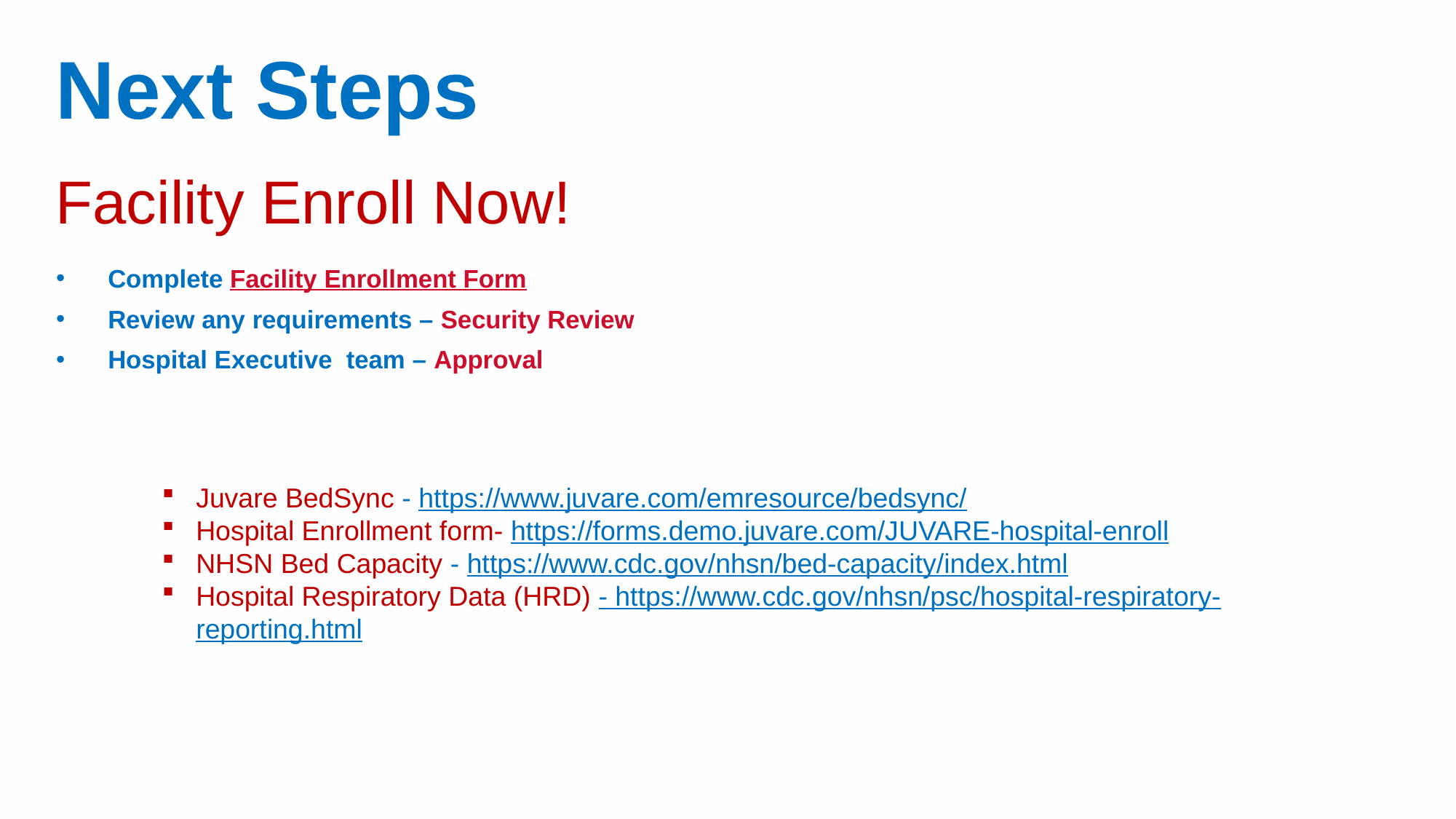

Next Steps
Facility Enroll Now!
Complete Facility Enrollment Form
Review any requirements – Security Review
Hospital Executive  team – Approval ​

Additional BedSync Information:

Juvare BedSync - https://www.juvare.com/emresource/bedsync/
Hospital Enrollment form- https://forms.demo.juvare.com/JUVARE-hospital-enroll
NHSN Bed Capacity - https://www.cdc.gov/nhsn/bed-capacity/index.html
Hospital Respiratory Data (HRD) - https://www.cdc.gov/nhsn/psc/hospital-respiratory-reporting.html

 |  12